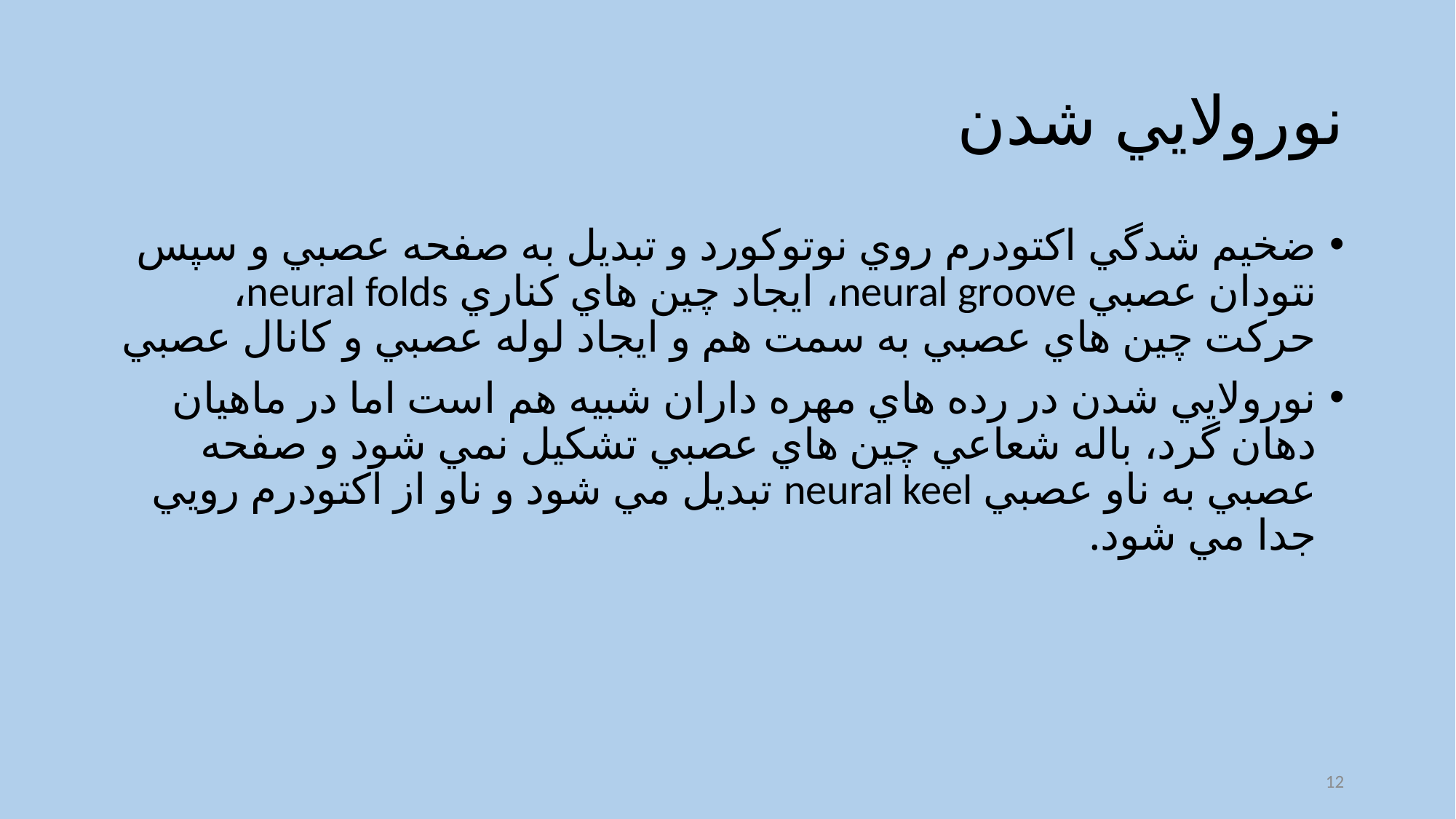

# نورولايي شدن
ضخيم شدگي اکتودرم روي نوتوکورد و تبديل به صفحه عصبي و سپس نتودان عصبي neural groove، ايجاد چين هاي کناري neural folds، حرکت چين هاي عصبي به سمت هم و ايجاد لوله عصبي و کانال عصبي
نورولايي شدن در رده هاي مهره داران شبيه هم است اما در ماهيان دهان گرد، باله شعاعي چين هاي عصبي تشکيل نمي شود و صفحه عصبي به ناو عصبي neural keel تبديل مي شود و ناو از اکتودرم رويي جدا مي شود.
12